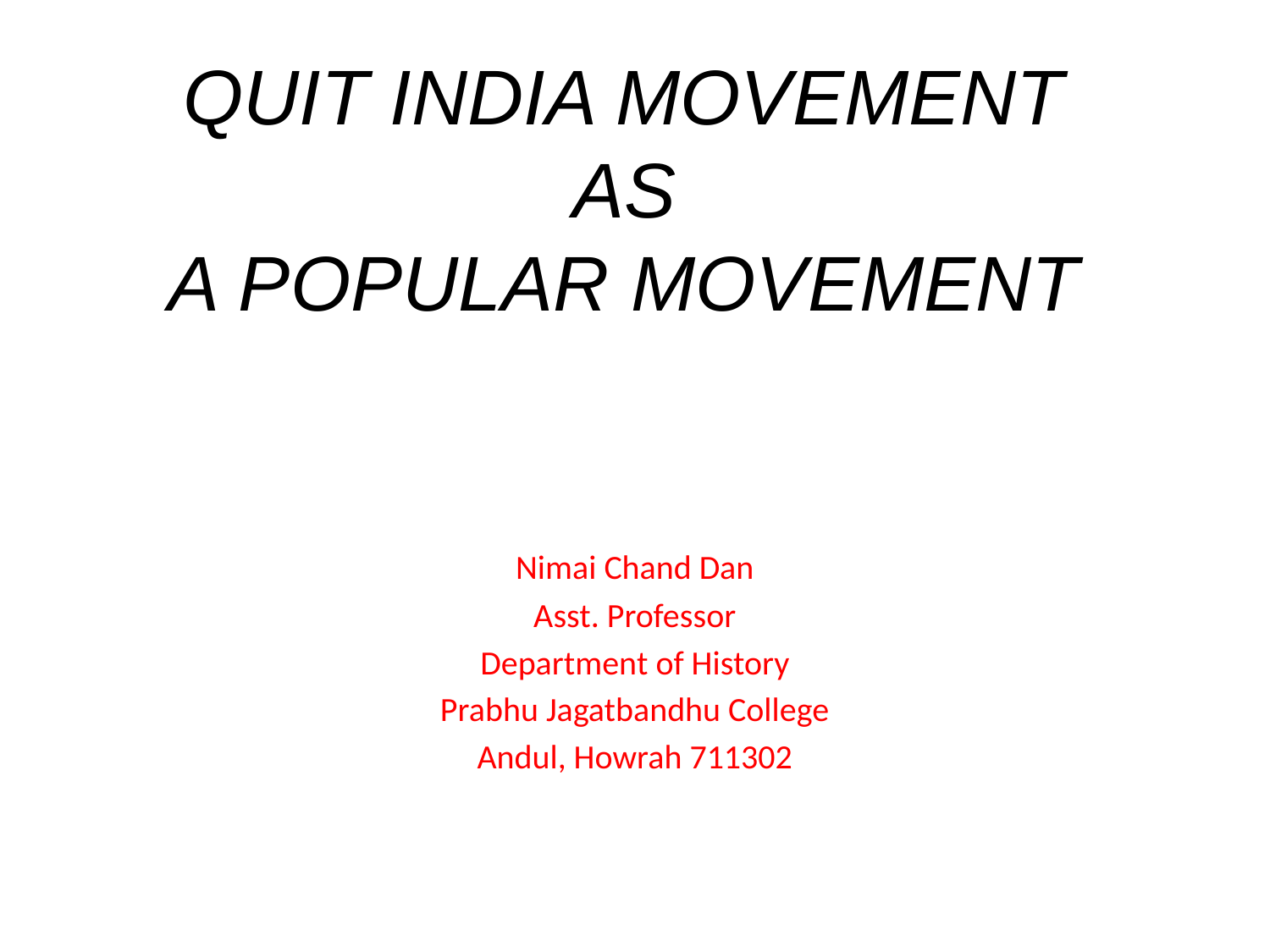

# QUIT INDIA MOVEMENT AS A POPULAR MOVEMENT
Nimai Chand Dan
Asst. Professor
Department of History
Prabhu Jagatbandhu College
Andul, Howrah 711302